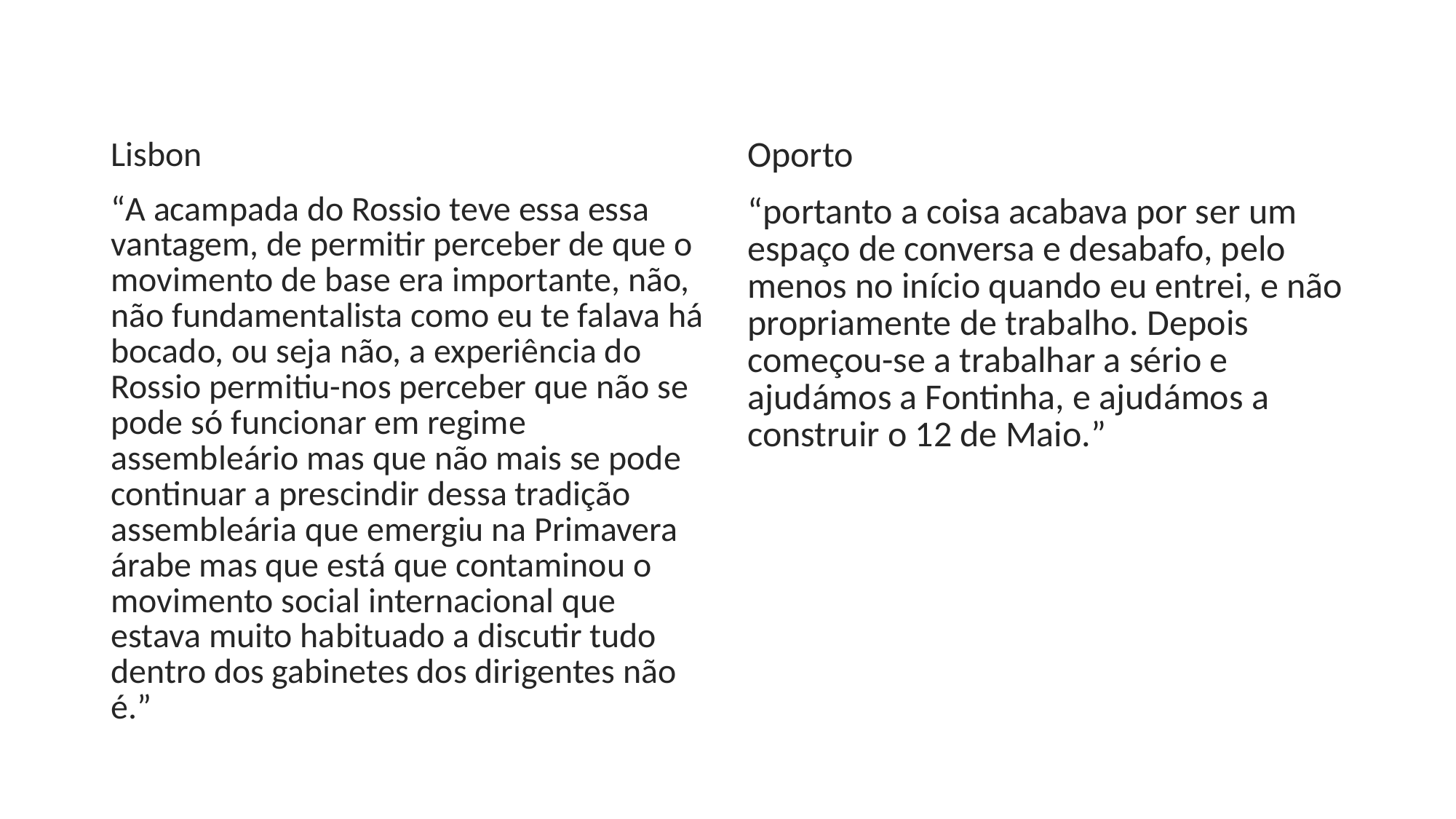

Lisbon
“A acampada do Rossio teve essa essa vantagem, de permitir perceber de que o movimento de base era importante, não, não fundamentalista como eu te falava há bocado, ou seja não, a experiência do Rossio permitiu-nos perceber que não se pode só funcionar em regime assembleário mas que não mais se pode continuar a prescindir dessa tradição assembleária que emergiu na Primavera árabe mas que está que contaminou o movimento social internacional que estava muito habituado a discutir tudo dentro dos gabinetes dos dirigentes não é.”

Oporto
“portanto a coisa acabava por ser um espaço de conversa e desabafo, pelo menos no início quando eu entrei, e não propriamente de trabalho. Depois começou-se a trabalhar a sério e ajudámos a Fontinha, e ajudámos a construir o 12 de Maio.”